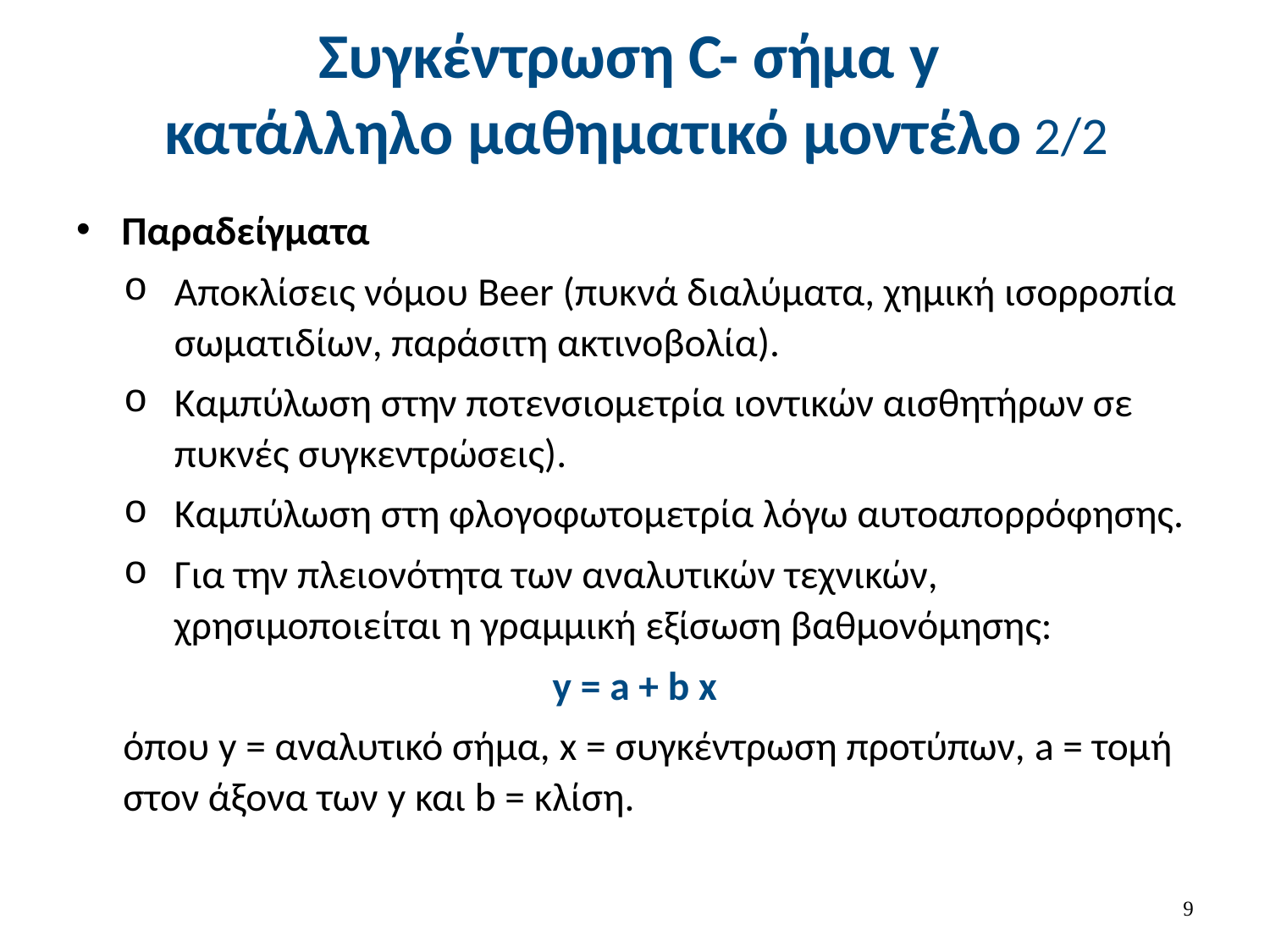

# Συγκέντρωση C- σήμα y κατάλληλο μαθηματικό μοντέλο 2/2
Παραδείγματα
Αποκλίσεις νόμου Beer (πυκνά διαλύματα, χημική ισορροπία σωματιδίων, παράσιτη ακτινοβολία).
Καμπύλωση στην ποτενσιομετρία ιοντικών αισθητήρων σε πυκνές συγκεντρώσεις).
Καμπύλωση στη φλογοφωτομετρία λόγω αυτοαπορρόφησης.
Για την πλειονότητα των αναλυτικών τεχνικών, χρησιμοποιείται η γραμμική εξίσωση βαθμονόμησης:
y = a + b x
όπου y = αναλυτικό σήμα, x = συγκέντρωση προτύπων, a = τομή στον άξονα των y και b = κλίση.
9